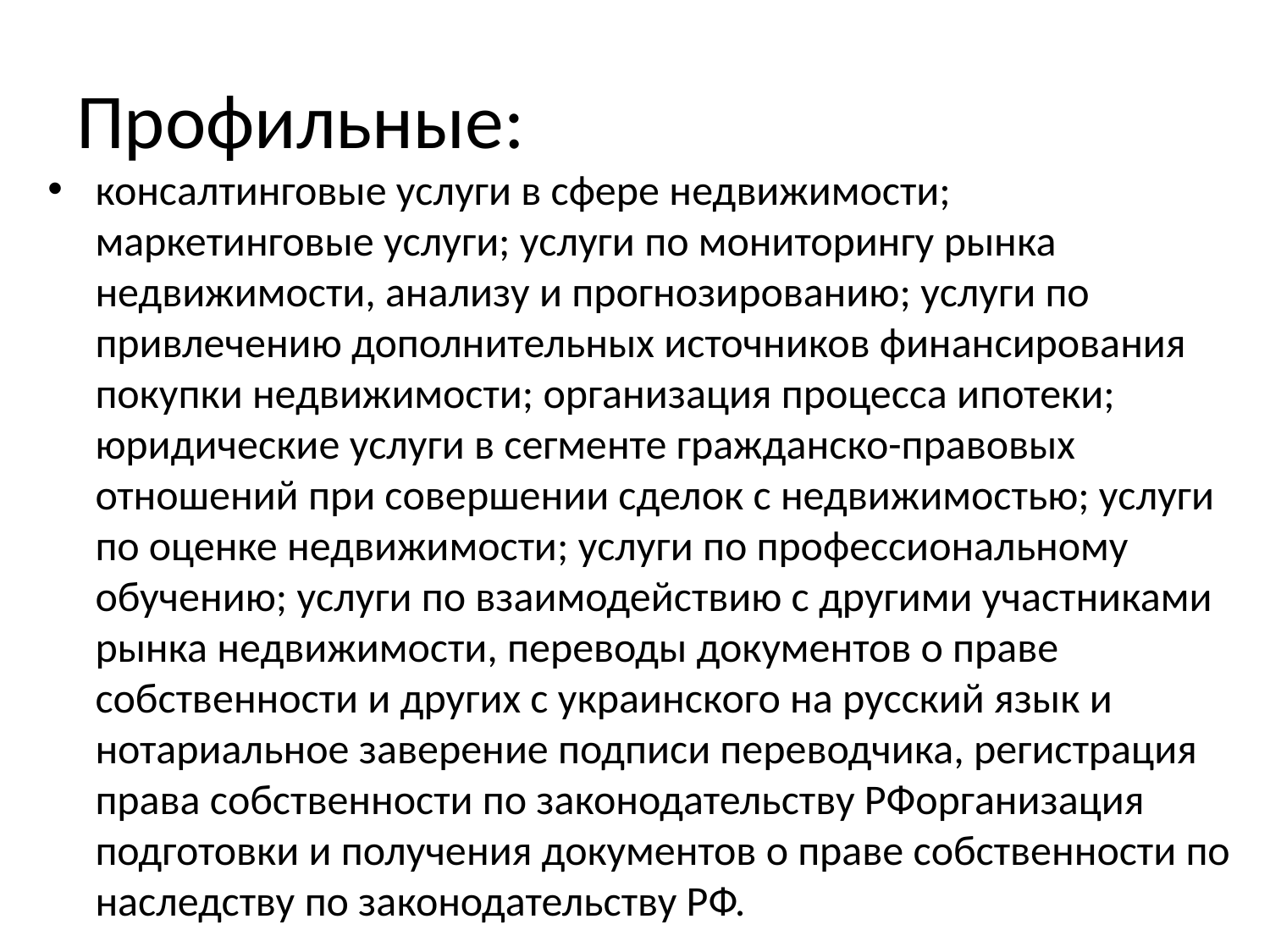

# Профильные:
консалтинговые услуги в сфере недвижимости; маркетинговые услуги; услуги по мониторингу рынка недвижимости, анализу и прогнозированию; услуги по привлечению дополнительных источников финансирования покупки недвижимости; организация процесса ипотеки; юридические услуги в сегменте гражданско-правовых отношений при совершении сделок с недвижимостью; услуги по оценке недвижимости; услуги по профессиональному обучению; услуги по взаимодействию с другими участниками рынка недвижимости, переводы документов о праве собственности и других с украинского на русский язык и нотариальное заверение подписи переводчика, регистрация права собственности по законодательству РФорганизация подготовки и получения документов о праве собственности по наследству по законодательству РФ.